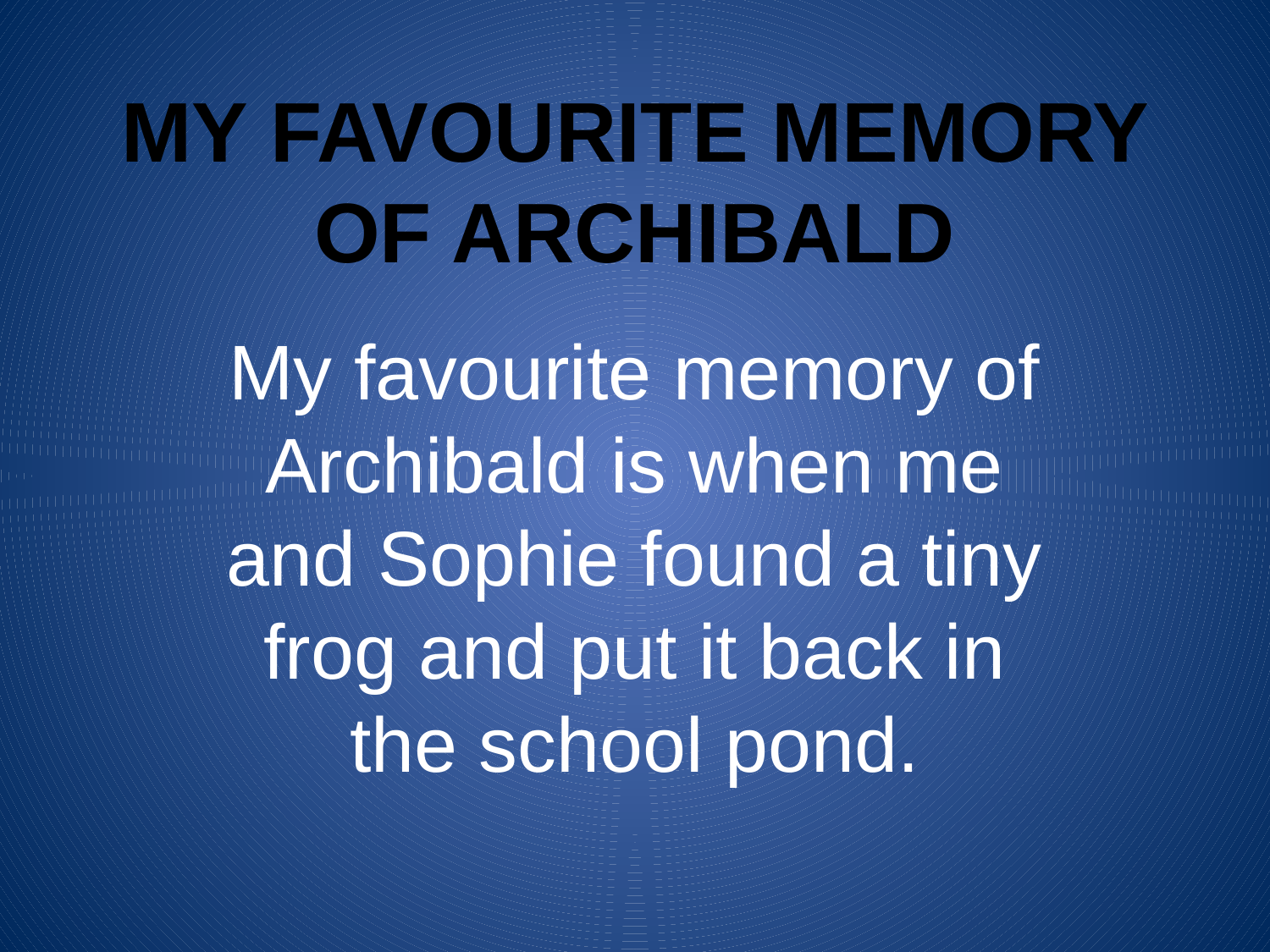

# My favourite memory of archibald
My favourite memory of Archibald is when me and Sophie found a tiny frog and put it back in the school pond.